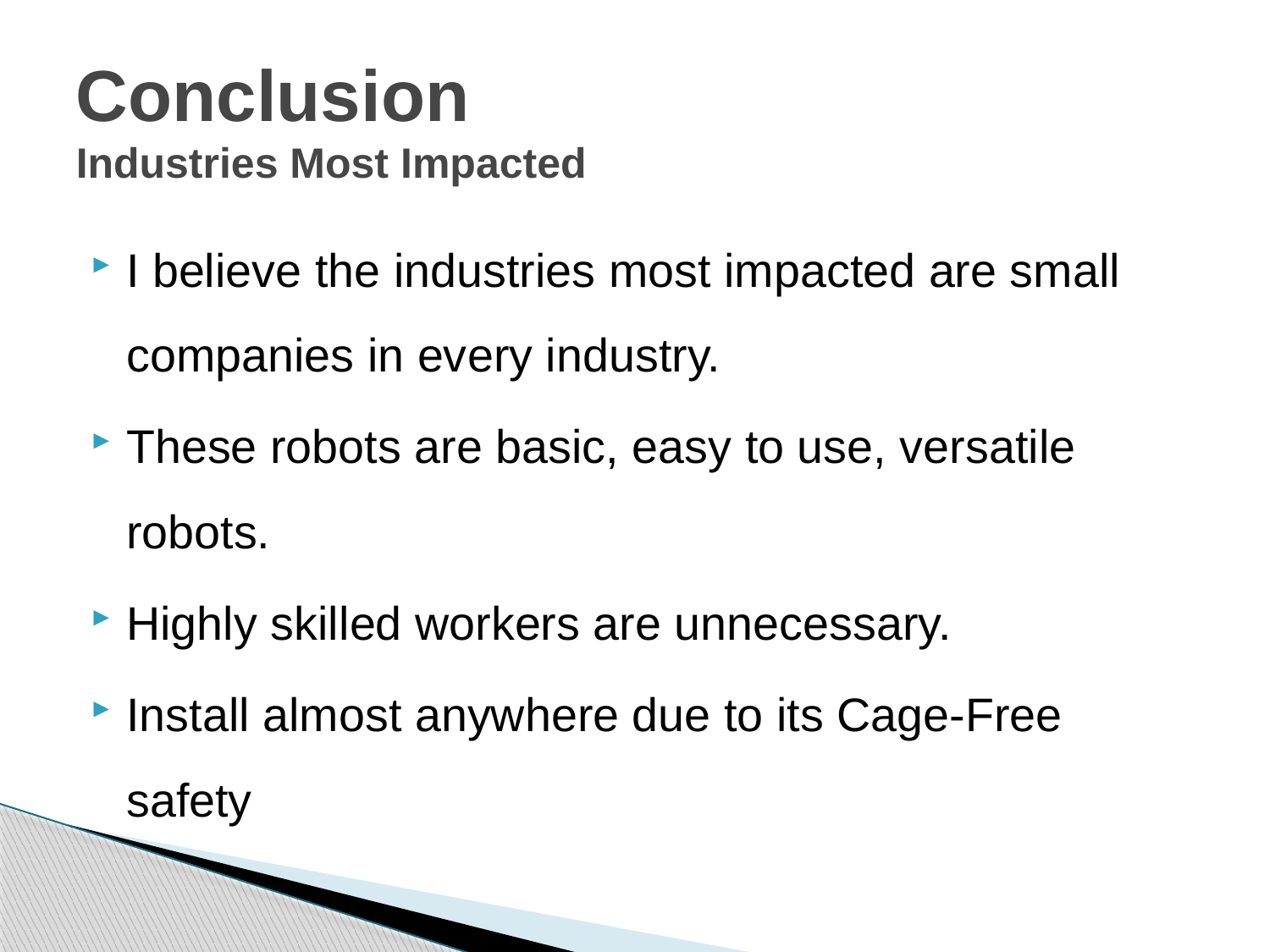

# Conclusion Industries Most Impacted
I believe the industries most impacted are small companies in every industry.
These robots are basic, easy to use, versatile robots.
Highly skilled workers are unnecessary.
Install almost anywhere due to its Cage-Free safety